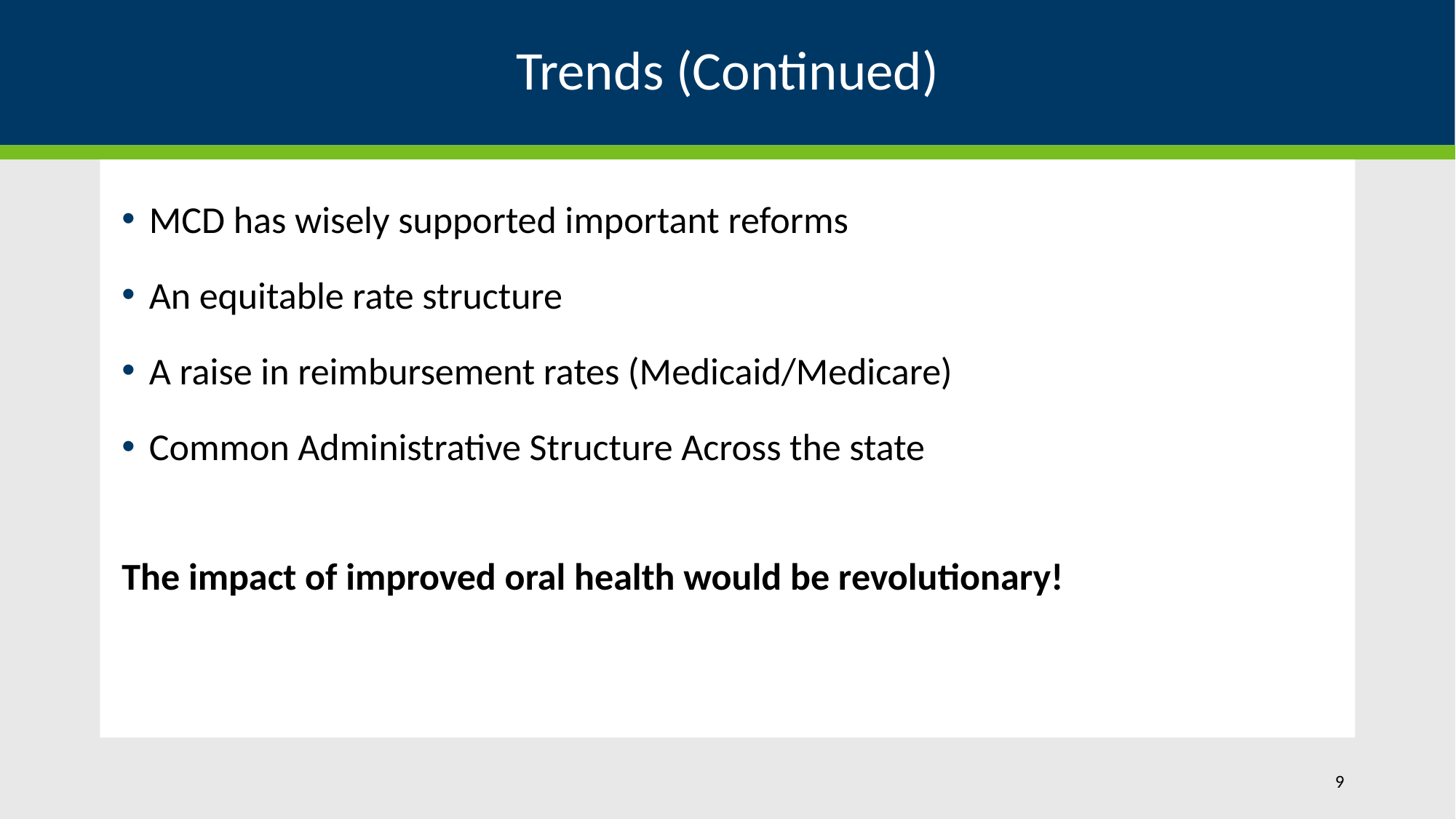

# Trends (Continued)
MCD has wisely supported important reforms
An equitable rate structure
A raise in reimbursement rates (Medicaid/Medicare)
Common Administrative Structure Across the state
The impact of improved oral health would be revolutionary!
9